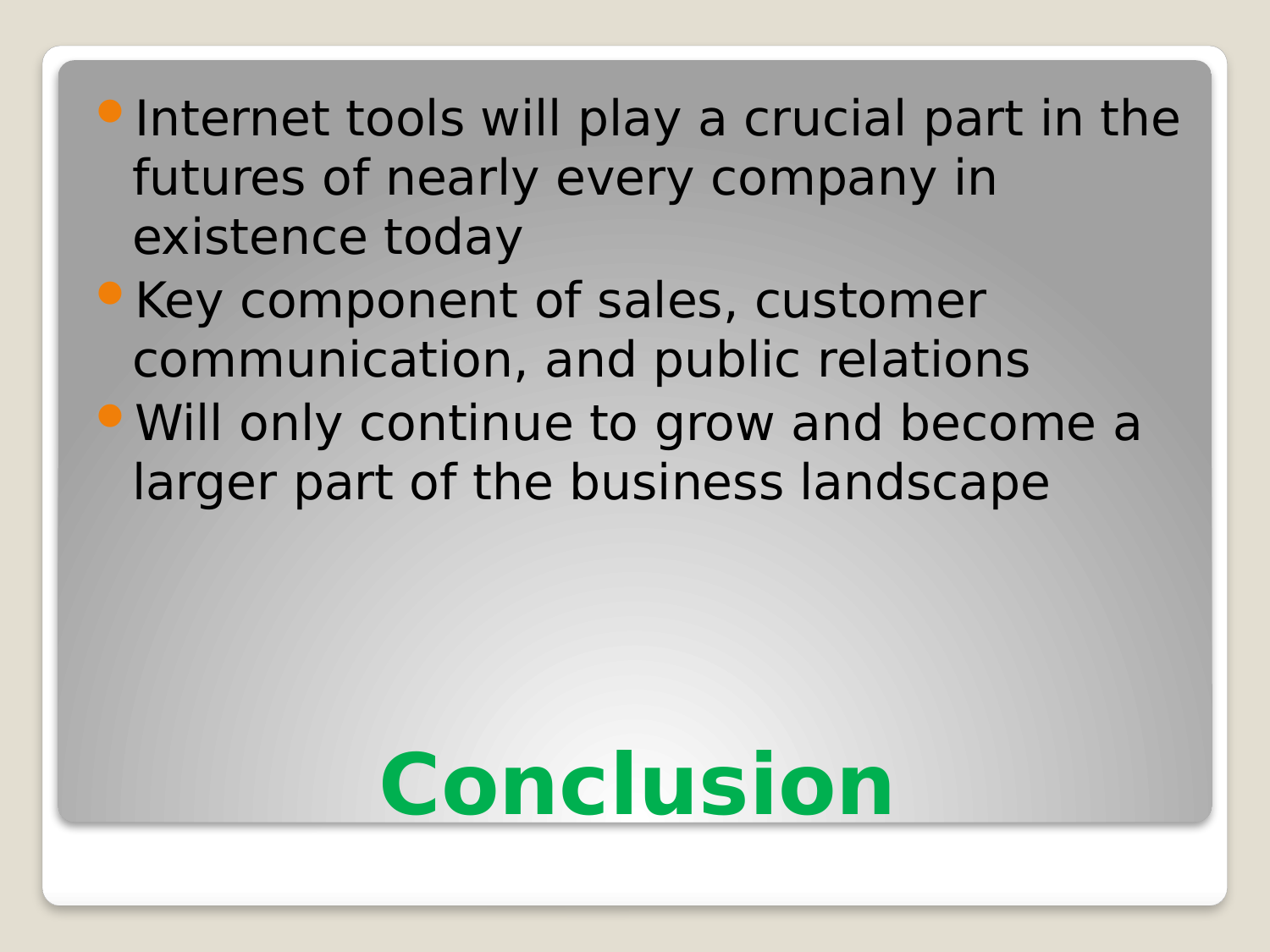

Internet tools will play a crucial part in the futures of nearly every company in existence today
Key component of sales, customer communication, and public relations
Will only continue to grow and become a larger part of the business landscape
# Conclusion